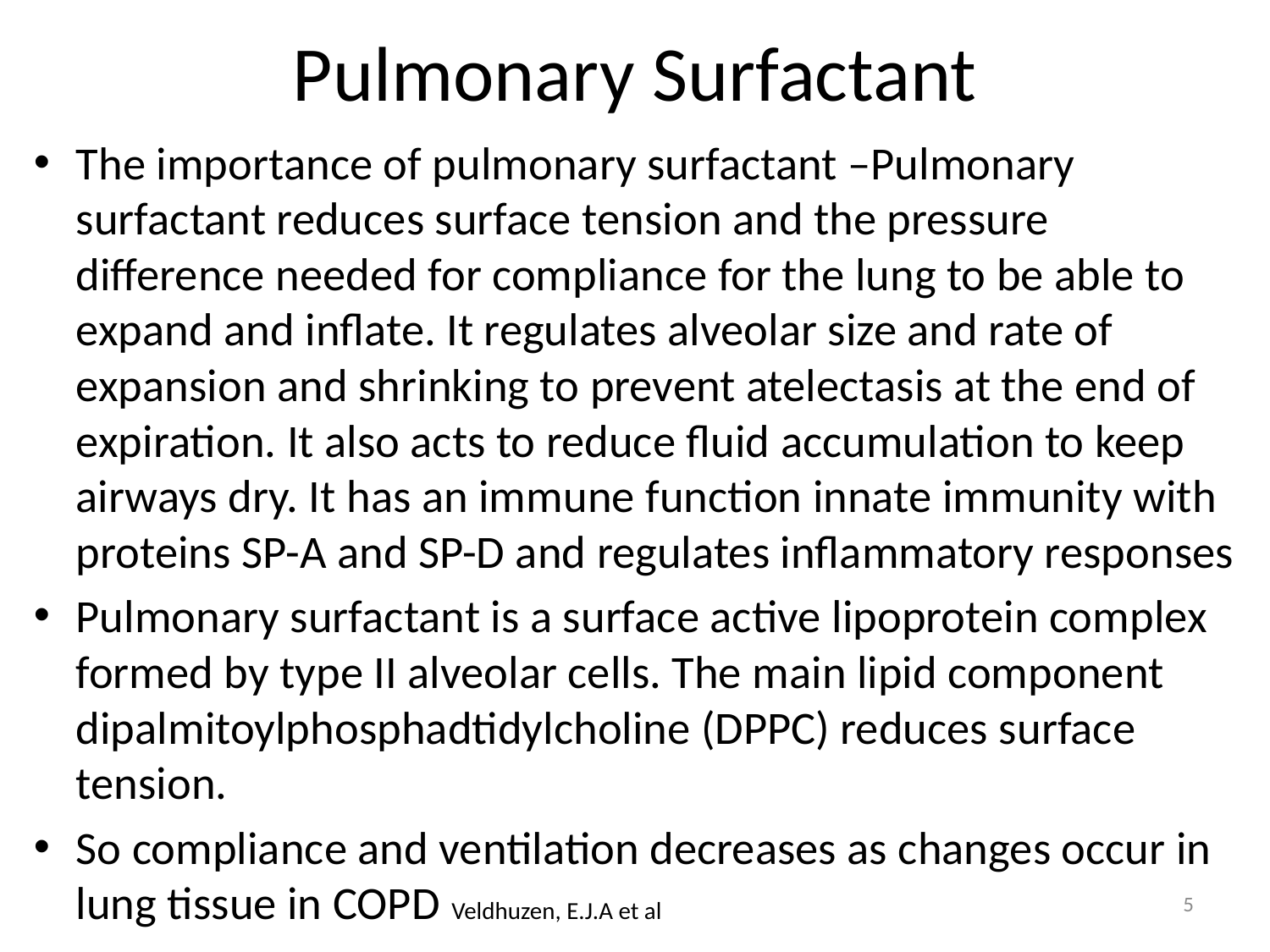

# Pulmonary Surfactant
The importance of pulmonary surfactant –Pulmonary surfactant reduces surface tension and the pressure difference needed for compliance for the lung to be able to expand and inflate. It regulates alveolar size and rate of expansion and shrinking to prevent atelectasis at the end of expiration. It also acts to reduce fluid accumulation to keep airways dry. It has an immune function innate immunity with proteins SP-A and SP-D and regulates inflammatory responses
Pulmonary surfactant is a surface active lipoprotein complex formed by type II alveolar cells. The main lipid component dipalmitoylphosphadtidylcholine (DPPC) reduces surface tension.
So compliance and ventilation decreases as changes occur in lung tissue in COPD Veldhuzen, E.J.A et al

5